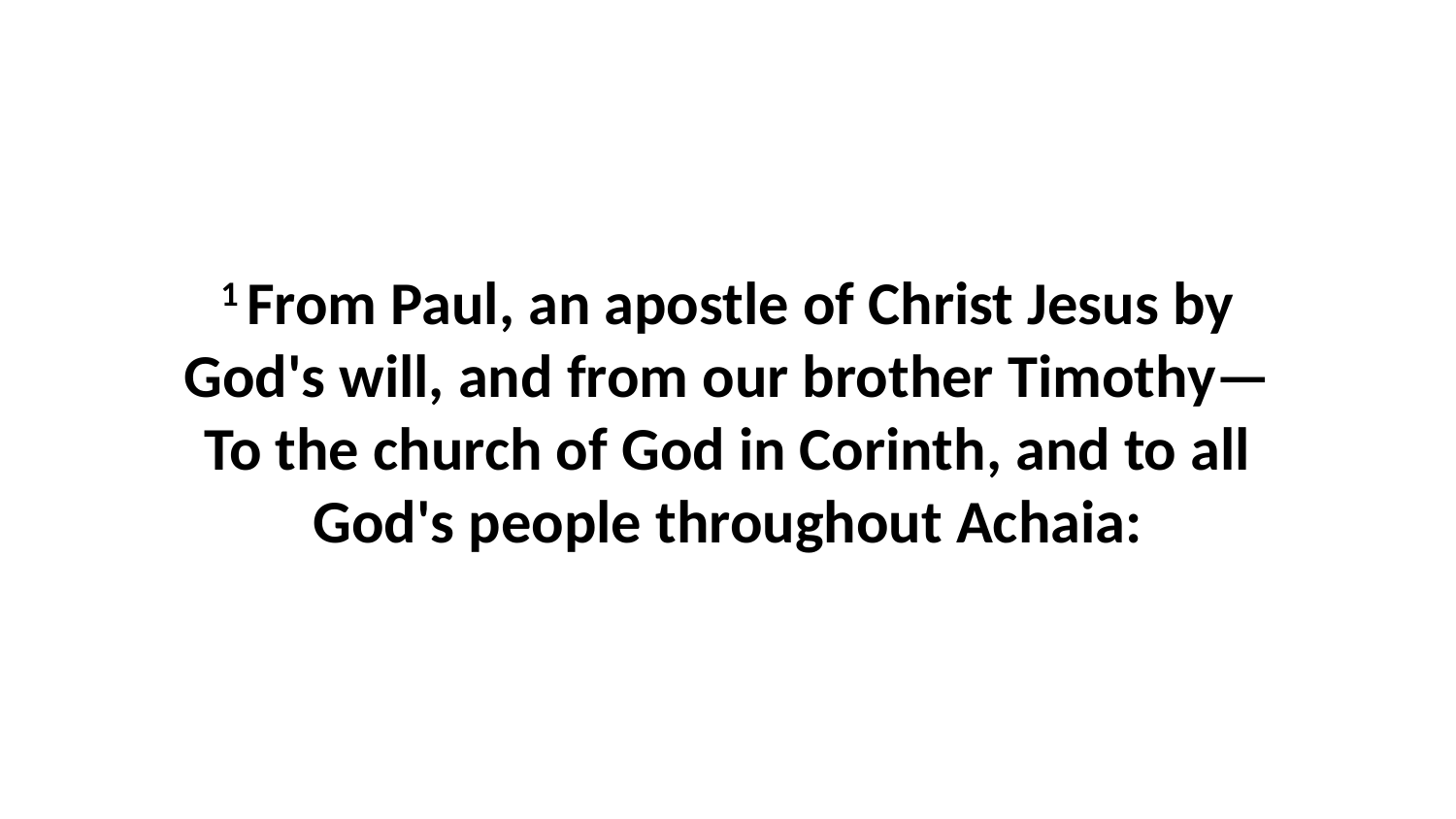

1 From Paul, an apostle of Christ Jesus by God's will, and from our brother Timothy—To the church of God in Corinth, and to all God's people throughout Achaia: